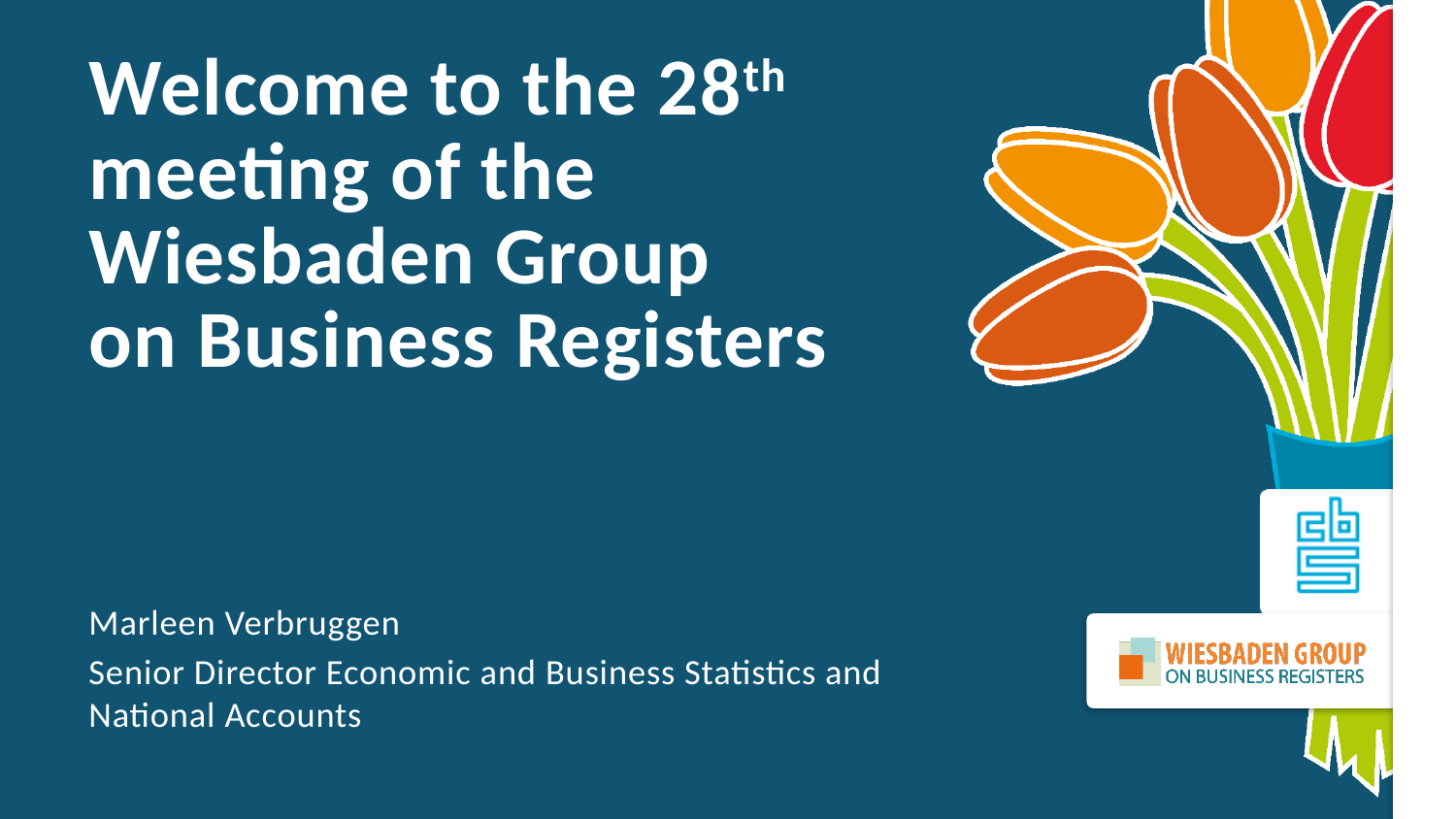

Welcome to the 28th
meeting of the
Wiesbaden Group
on Business Registers
Marleen Verbruggen
Senior Director Economic and Business Statistics and National Accounts